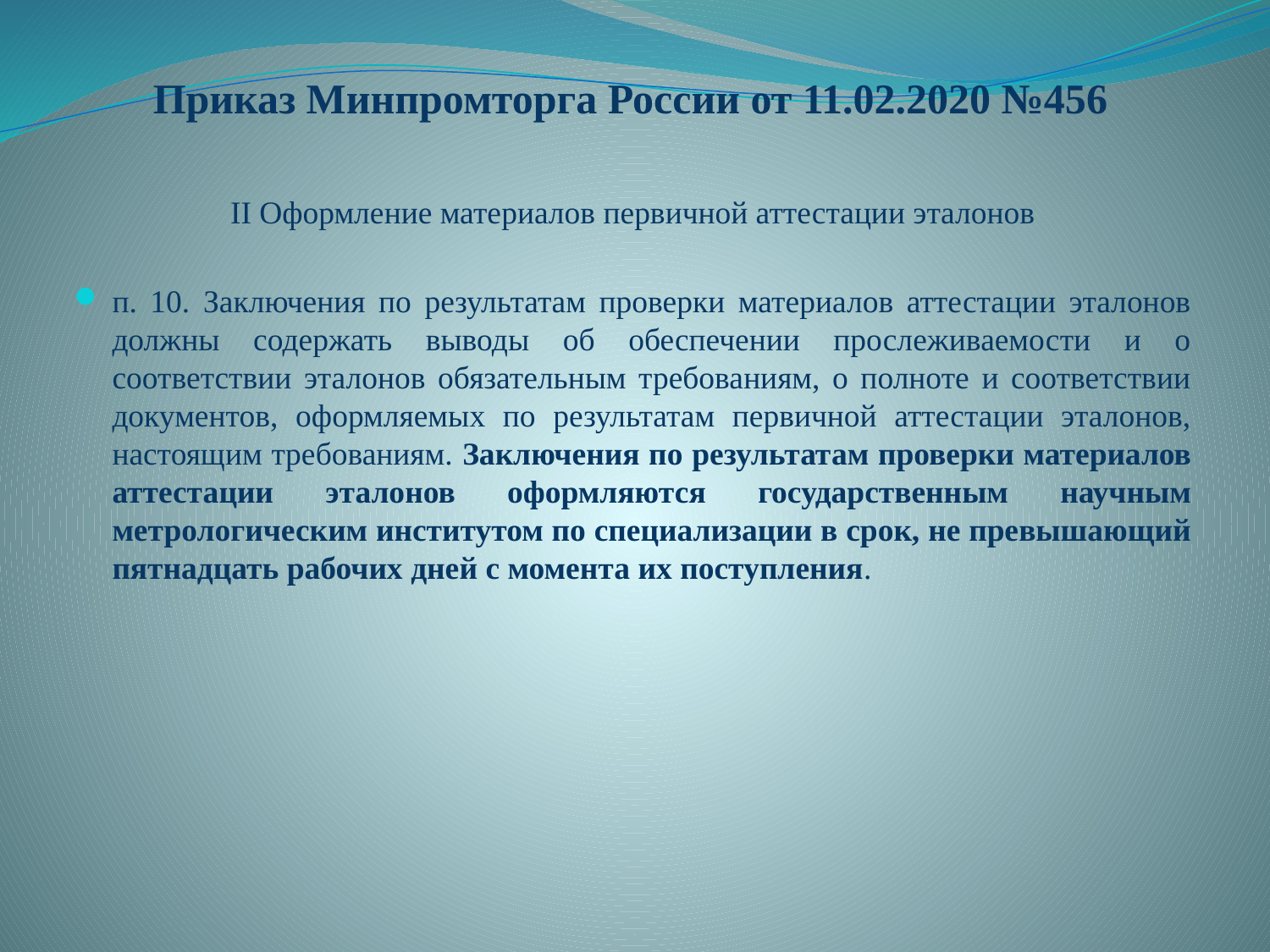

# Приказ Минпромторга России от 11.02.2020 №456
II Оформление материалов первичной аттестации эталонов

п. 10. Заключения по результатам проверки материалов аттестации эталонов должны содержать выводы об обеспечении прослеживаемости и о соответствии эталонов обязательным требованиям, о полноте и соответствии документов, оформляемых по результатам первичной аттестации эталонов, настоящим требованиям. Заключения по результатам проверки материалов аттестации эталонов оформляются государственным научным метрологическим институтом по специализации в срок, не превышающий пятнадцать рабочих дней с момента их поступления.